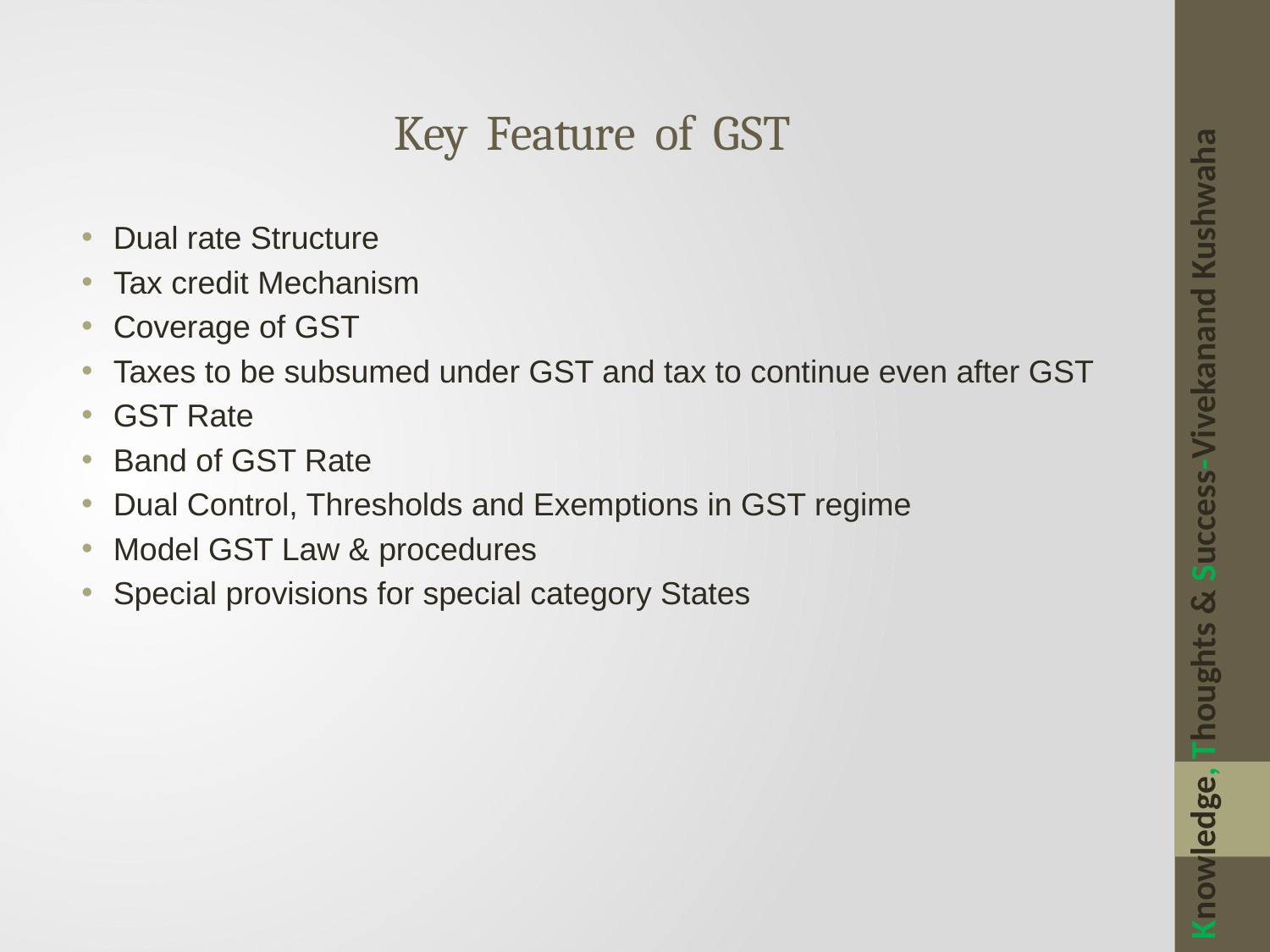

# Key Feature of GST
Dual rate Structure
Tax credit Mechanism
Coverage of GST
Taxes to be subsumed under GST and tax to continue even after GST
GST Rate
Band of GST Rate
Dual Control, Thresholds and Exemptions in GST regime
Model GST Law & procedures
Special provisions for special category States

Knowledge, Thoughts & Success-Vivekanand Kushwaha